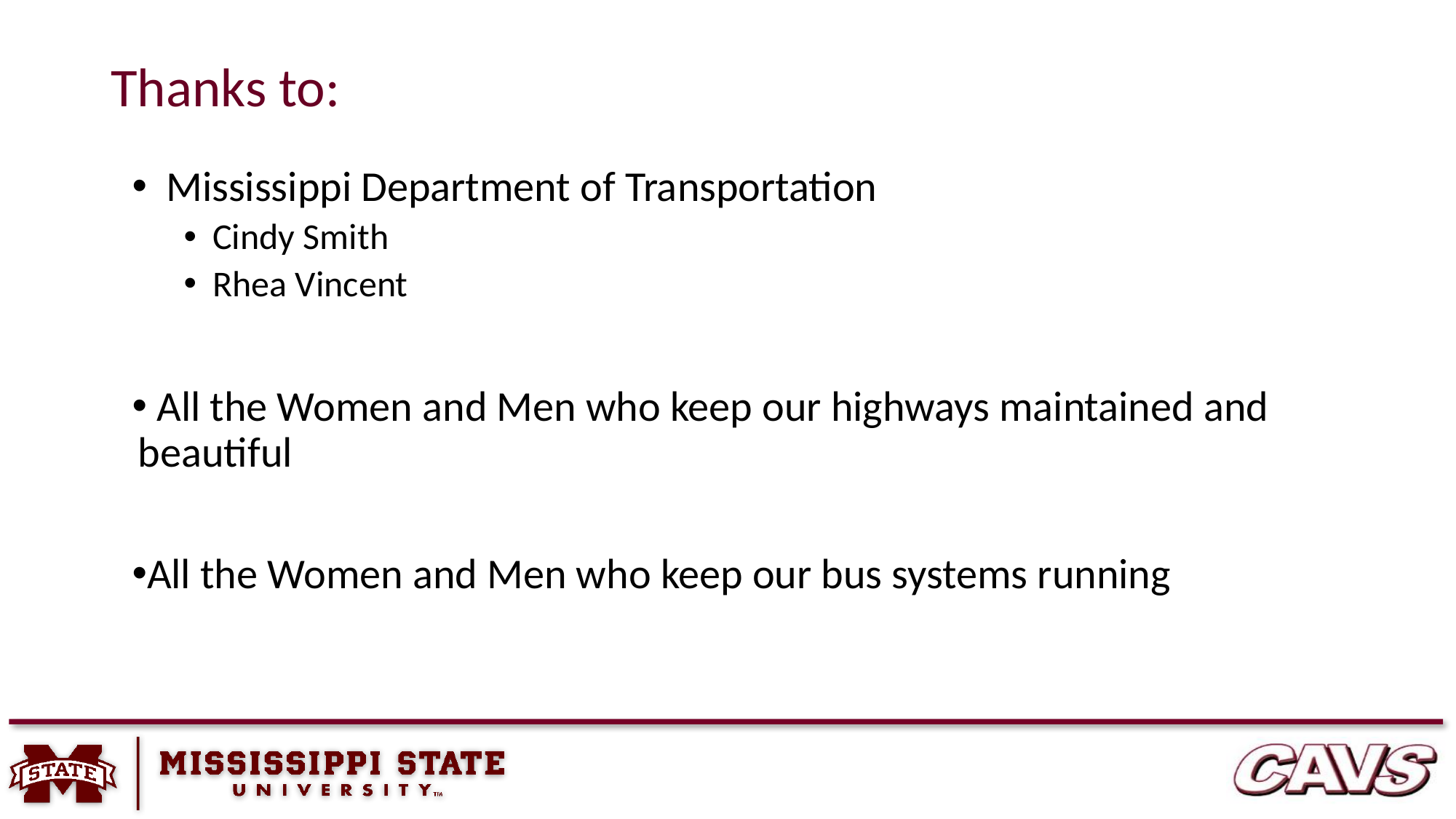

# Thanks to:
  Mississippi Department of Transportation
  Cindy Smith
  Rhea Vincent

 All the Women and Men who keep our highways maintained and beautiful

All the Women and Men who keep our bus systems running